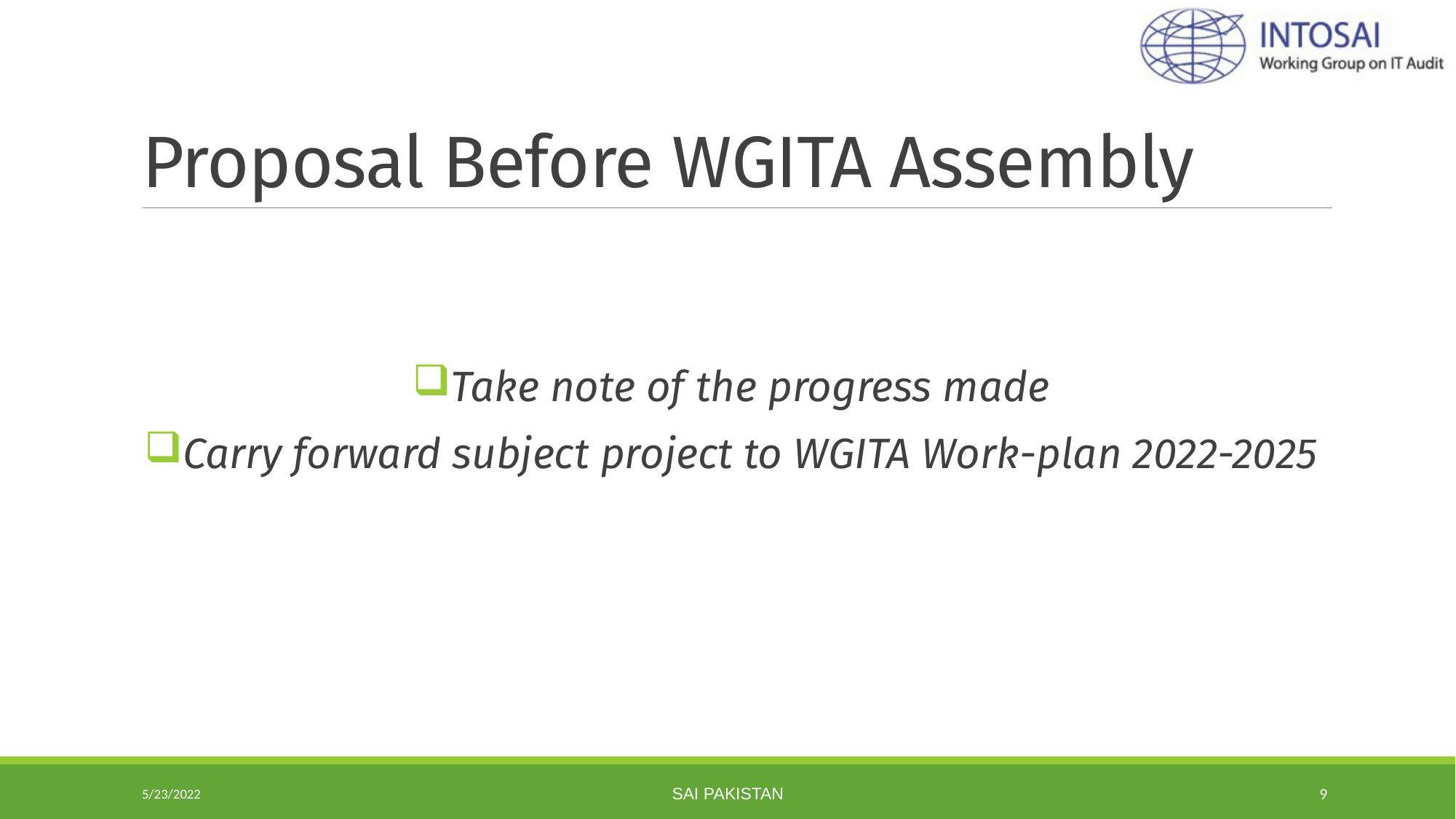

# Proposal Before WGITA Assembly

Take note of the progress made
Carry forward subject project to WGITA Work-plan 2022-2025
5/23/2022
SAI Pakistan
9